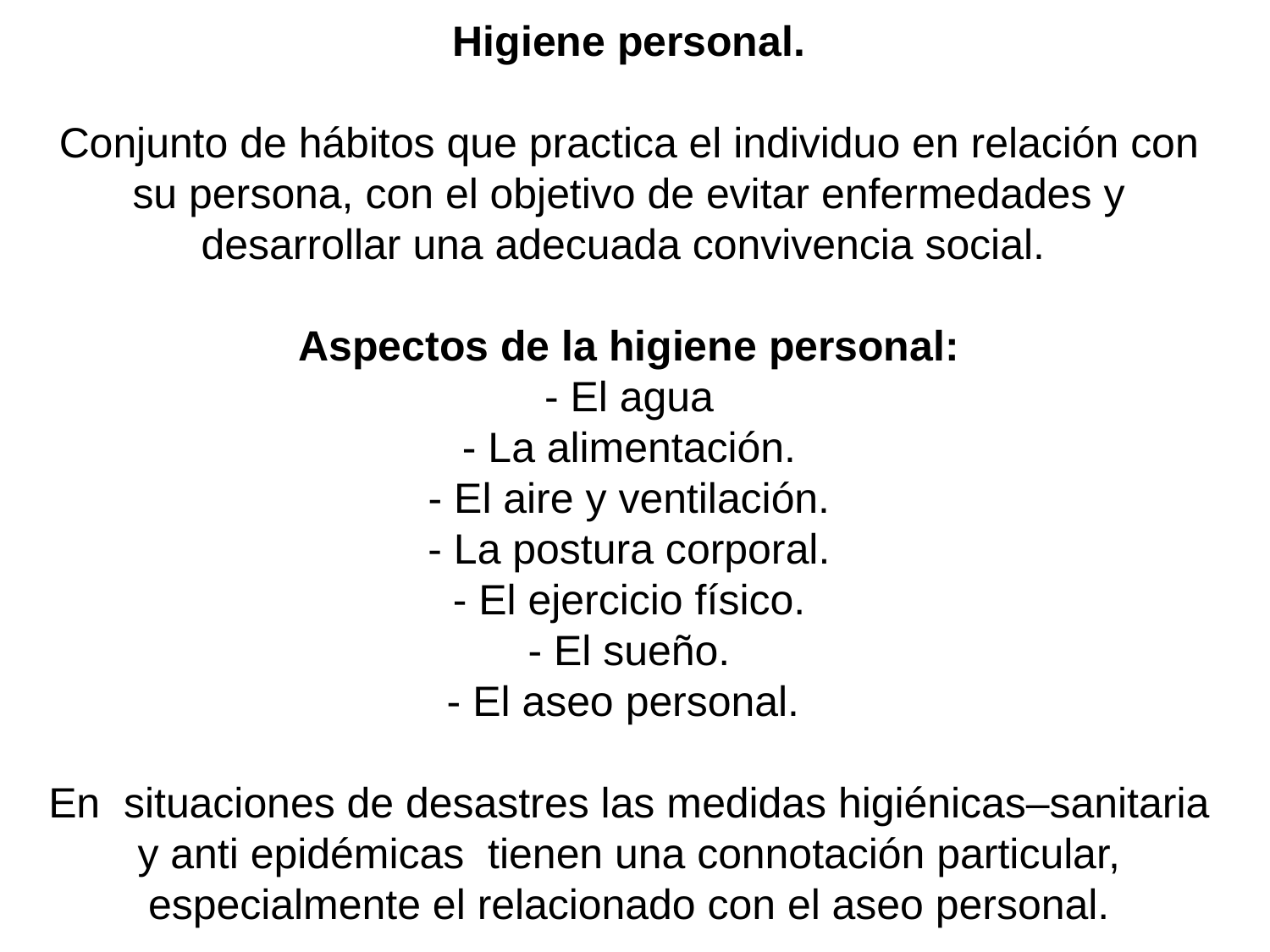

# Higiene personal. Conjunto de hábitos que practica el individuo en relación con su persona, con el objetivo de evitar enfermedades y desarrollar una adecuada convivencia social. Aspectos de la higiene personal: - El agua - La alimentación. - El aire y ventilación. - La postura corporal. - El ejercicio físico. - El sueño. - El aseo personal. En  situaciones de desastres las medidas higiénicas–sanitaria y anti epidémicas  tienen una connotación particular, especialmente el relacionado con el aseo personal.